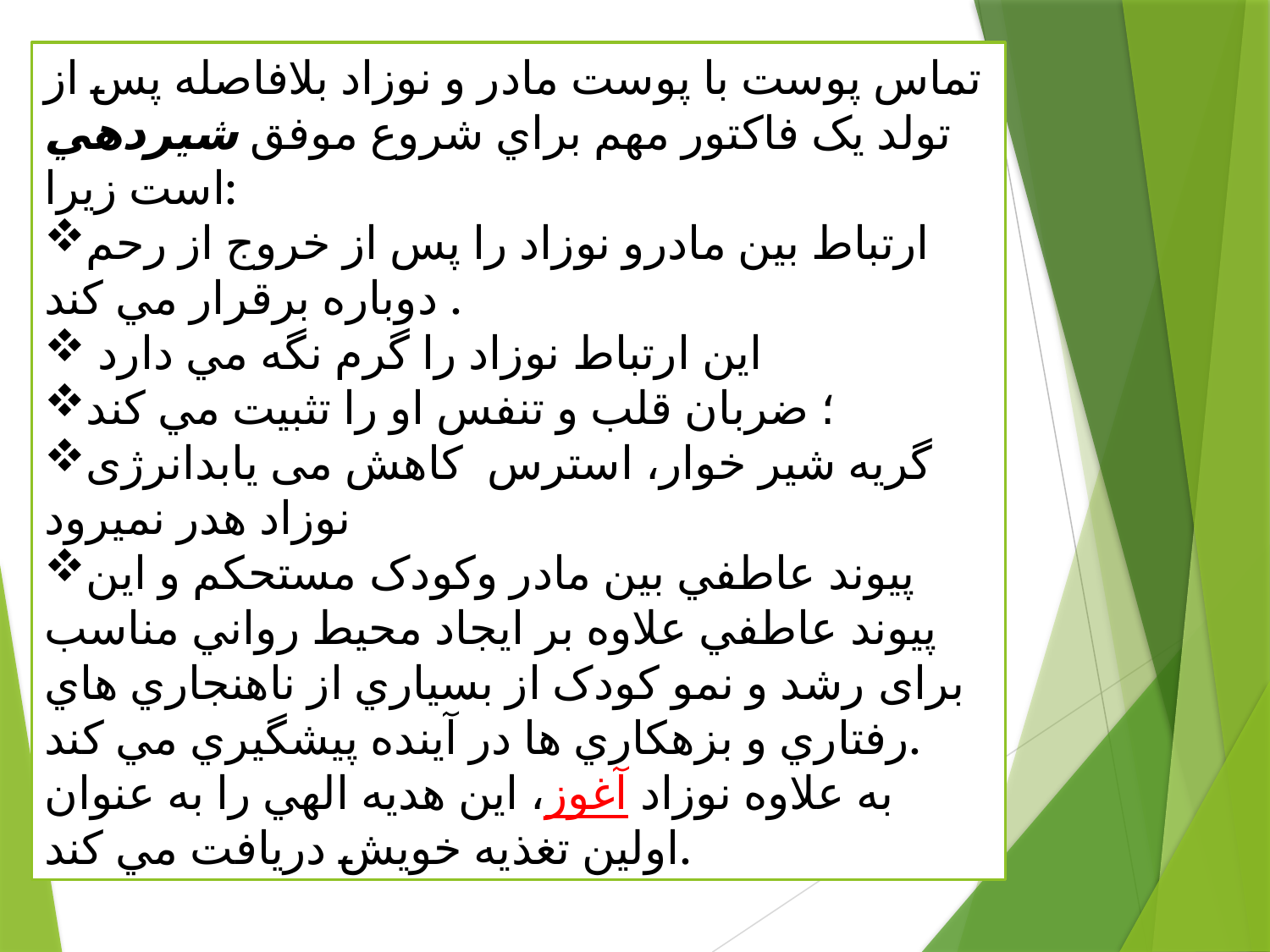

تماس پوست با پوست مادر و نوزاد بلافاصله پس از تولد يک فاکتور مهم براي شروع موفق شيردهي است زیرا:
ارتباط بين مادرو نوزاد را پس از خروج از رحم دوباره برقرار مي کند .
 اين ارتباط نوزاد را گرم نگه مي دارد
؛ ضربان قلب و تنفس او را تثبيت مي کند
گریه شیر خوار، استرس  کاهش می یابدانرژی نوزاد هدر نمیرود
پيوند عاطفي بين مادر وکودک مستحکم و اين پيوند عاطفي علاوه بر ايجاد محيط رواني مناسب برای رشد و نمو کودک از بسياري از ناهنجاري هاي رفتاري و بزهکاري ها در آينده پيشگيري مي کند.
به علاوه نوزاد آغوز، اين هديه الهي را به عنوان اولين تغذيه خويش دريافت مي کند.